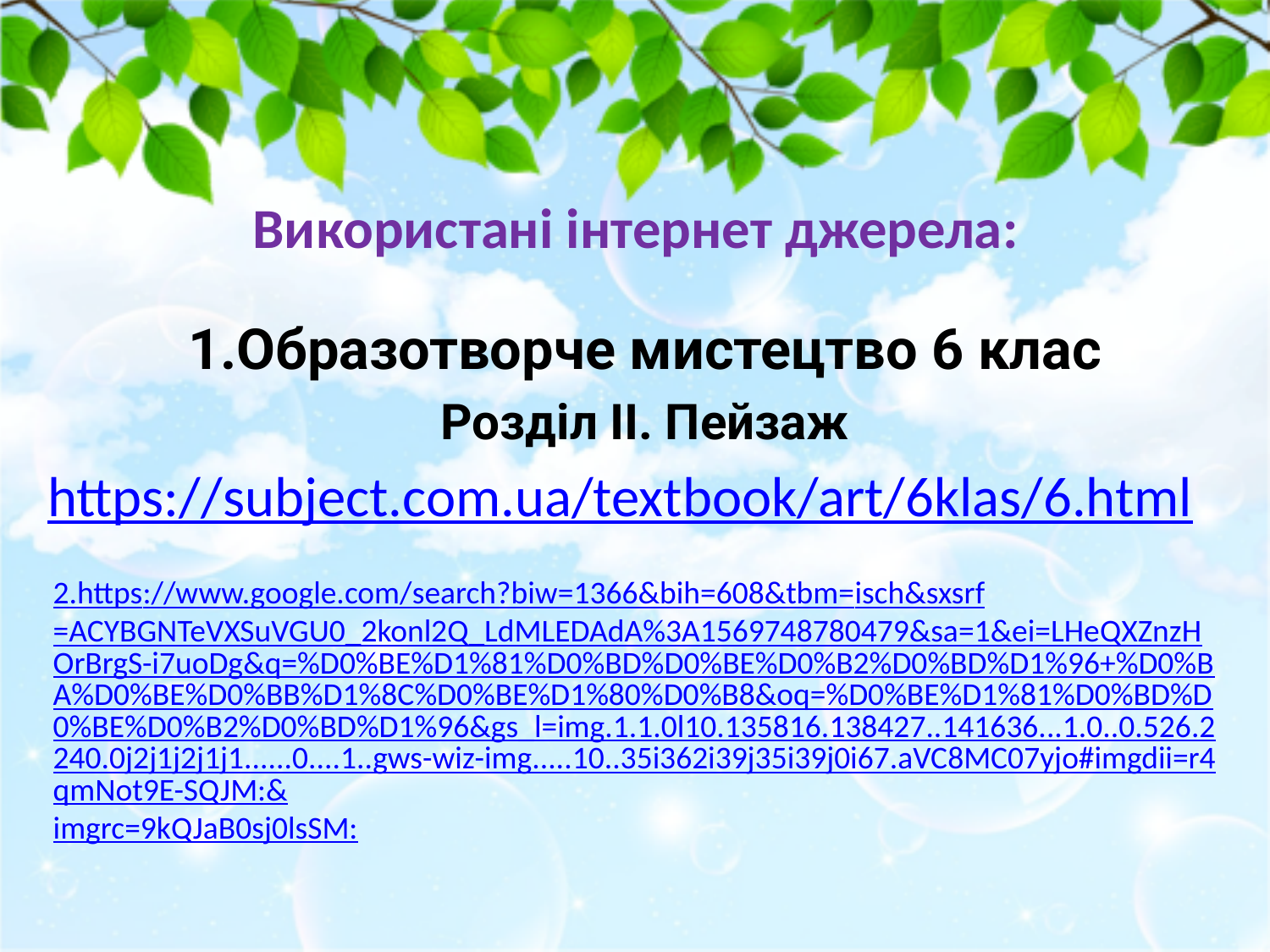

# Використані інтернет джерела:
1.Образотворче мистецтво 6 клас
Розділ II. Пейзаж
https://subject.com.ua/textbook/art/6klas/6.html

2.https://www.google.com/search?biw=1366&bih=608&tbm=isch&sxsrf=ACYBGNTeVXSuVGU0_2konl2Q_LdMLEDAdA%3A1569748780479&sa=1&ei=LHeQXZnzHOrBrgS-i7uoDg&q=%D0%BE%D1%81%D0%BD%D0%BE%D0%B2%D0%BD%D1%96+%D0%BA%D0%BE%D0%BB%D1%8C%D0%BE%D1%80%D0%B8&oq=%D0%BE%D1%81%D0%BD%D0%BE%D0%B2%D0%BD%D1%96&gs_l=img.1.1.0l10.135816.138427..141636...1.0..0.526.2240.0j2j1j2j1j1......0....1..gws-wiz-img.....10..35i362i39j35i39j0i67.aVC8MC07yjo#imgdii=r4qmNot9E-SQJM:&imgrc=9kQJaB0sj0lsSM: